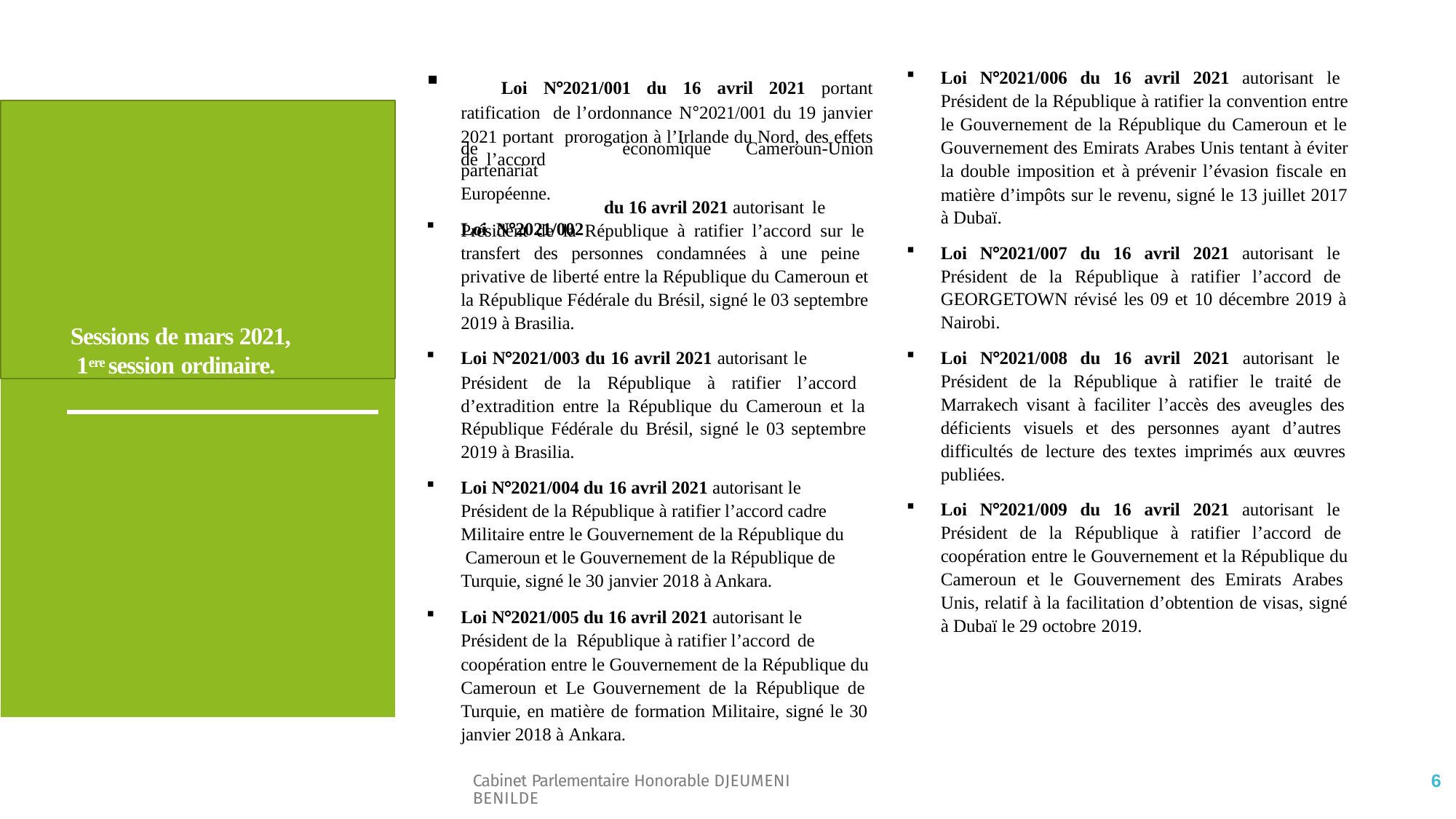

Loi N°2021/001 du 16 avril 2021 portant ratification  de l’ordonnance N°2021/001 du 19 janvier 2021 portant  prorogation à l’Irlande du Nord, des effets de l’accord
Loi N°2021/006 du 16 avril 2021 autorisant le  Président de la République à ratifier la convention entre  le Gouvernement de la République du Cameroun et le  Gouvernement des Emirats Arabes Unis tentant à éviter  la double imposition et à prévenir l’évasion fiscale en  matière d’impôts sur le revenu, signé le 13 juillet 2017  à Dubaï.
Loi N°2021/007 du 16 avril 2021 autorisant le  Président de la République à ratifier l’accord de  GEORGETOWN révisé les 09 et 10 décembre 2019 à  Nairobi.
Loi N°2021/008 du 16 avril 2021 autorisant le  Président de la République à ratifier le traité de  Marrakech visant à faciliter l’accès des aveugles des  déficients visuels et des personnes ayant d’autres  difficultés de lecture des textes imprimés aux œuvres  publiées.
Loi N°2021/009 du 16 avril 2021 autorisant le  Président de la République à ratifier l’accord de  coopération entre le Gouvernement et la République du  Cameroun et le Gouvernement des Emirats Arabes  Unis, relatif à la facilitation d’obtention de visas, signé  à Dubaï le 29 octobre 2019.

Sessions de mars 2021,  1ere session ordinaire.
de	partenariat
Européenne.
Loi N°2021/002
économique	Cameroun-Union
du 16 avril 2021 autorisant le
Président de la République à ratifier l’accord sur le  transfert des personnes condamnées à une peine  privative de liberté entre la République du Cameroun et  la République Fédérale du Brésil, signé le 03 septembre  2019 à Brasilia.
Loi N°2021/003 du 16 avril 2021 autorisant le
Président de la République à ratifier l’accord  d’extradition entre la République du Cameroun et la  République Fédérale du Brésil, signé le 03 septembre  2019 à Brasilia.
Loi N°2021/004 du 16 avril 2021 autorisant le  Président de la République à ratifier l’accord cadre  Militaire entre le Gouvernement de la République du  Cameroun et le Gouvernement de la République de  Turquie, signé le 30 janvier 2018 à Ankara.

Loi N°2021/005 du 16 avril 2021 autorisant le  Président de la  République à ratifier l’accord de
coopération entre le Gouvernement de la République du  Cameroun et Le Gouvernement de la République de  Turquie, en matière de formation Militaire, signé le 30  janvier 2018 à Ankara.
6
Cabinet Parlementaire Honorable DJEUMENI BENILDE